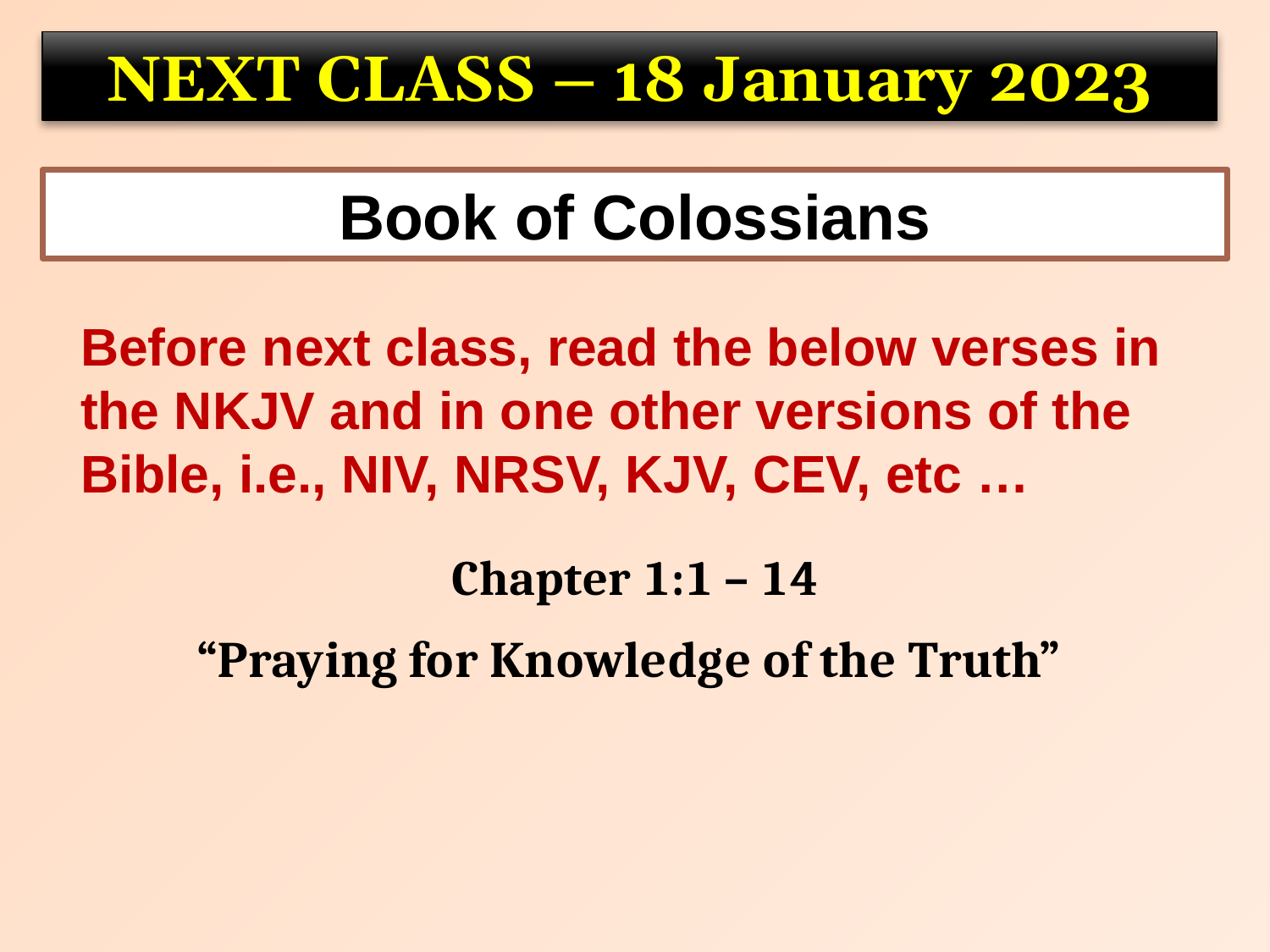

NEXT CLASS – 18 January 2023
Book of Colossians
Before next class, read the below verses in the NKJV and in one other versions of the Bible, i.e., NIV, NRSV, KJV, CEV, etc …
Chapter 1:1 – 14
“Praying for Knowledge of the Truth”